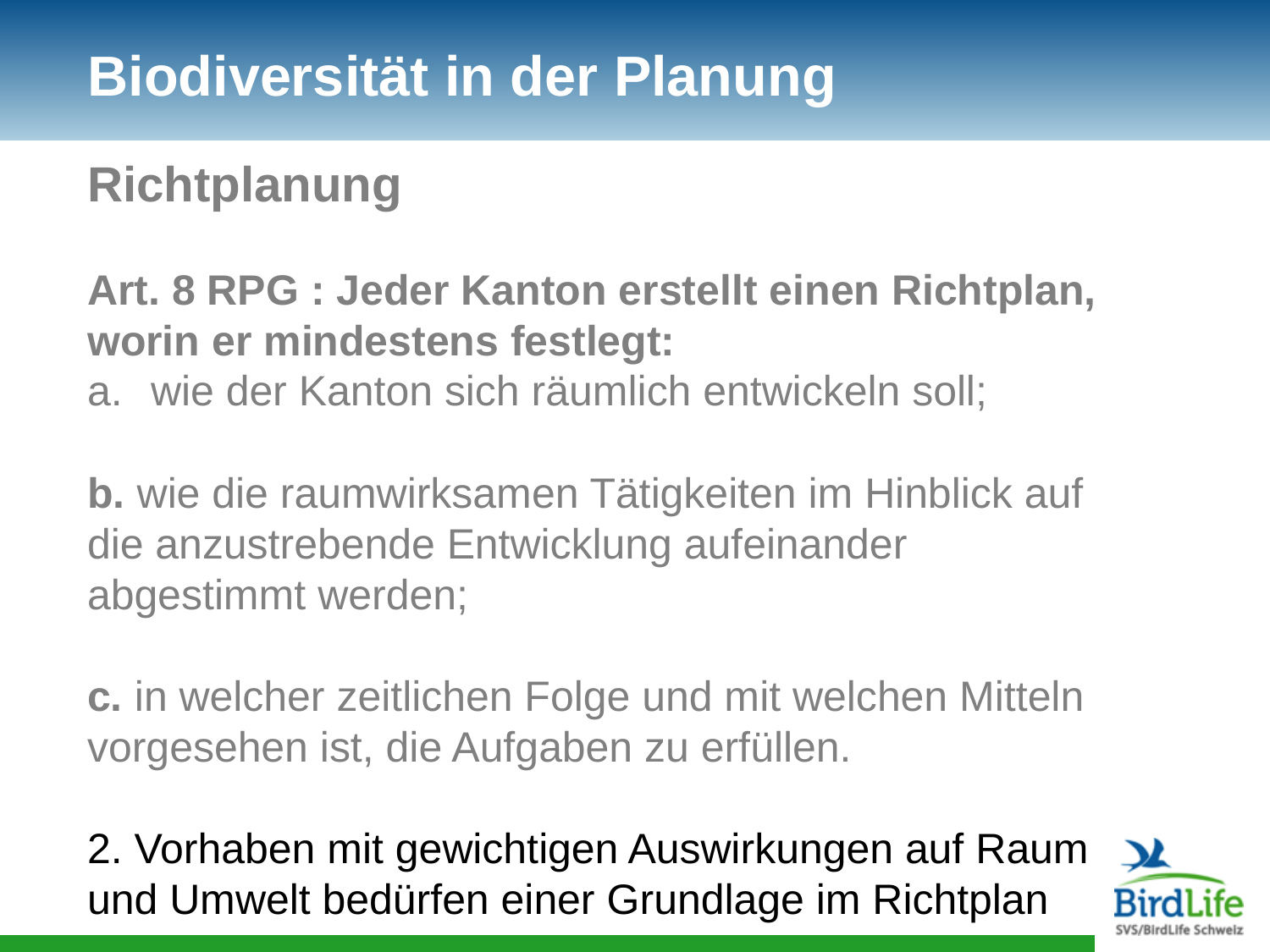

# Biodiversität in der Planung
Richtplanung

Art. 8 RPG : Jeder Kanton erstellt einen Richtplan, worin er mindestens festlegt:
wie der Kanton sich räumlich entwickeln soll;

b. wie die raumwirksamen Tätigkeiten im Hinblick auf die anzustrebende Entwicklung aufeinander abgestimmt werden;

c. in welcher zeitlichen Folge und mit welchen Mitteln vorgesehen ist, die Aufgaben zu erfüllen.

2. Vorhaben mit gewichtigen Auswirkungen auf Raum und Umwelt bedürfen einer Grundlage im Richtplan.